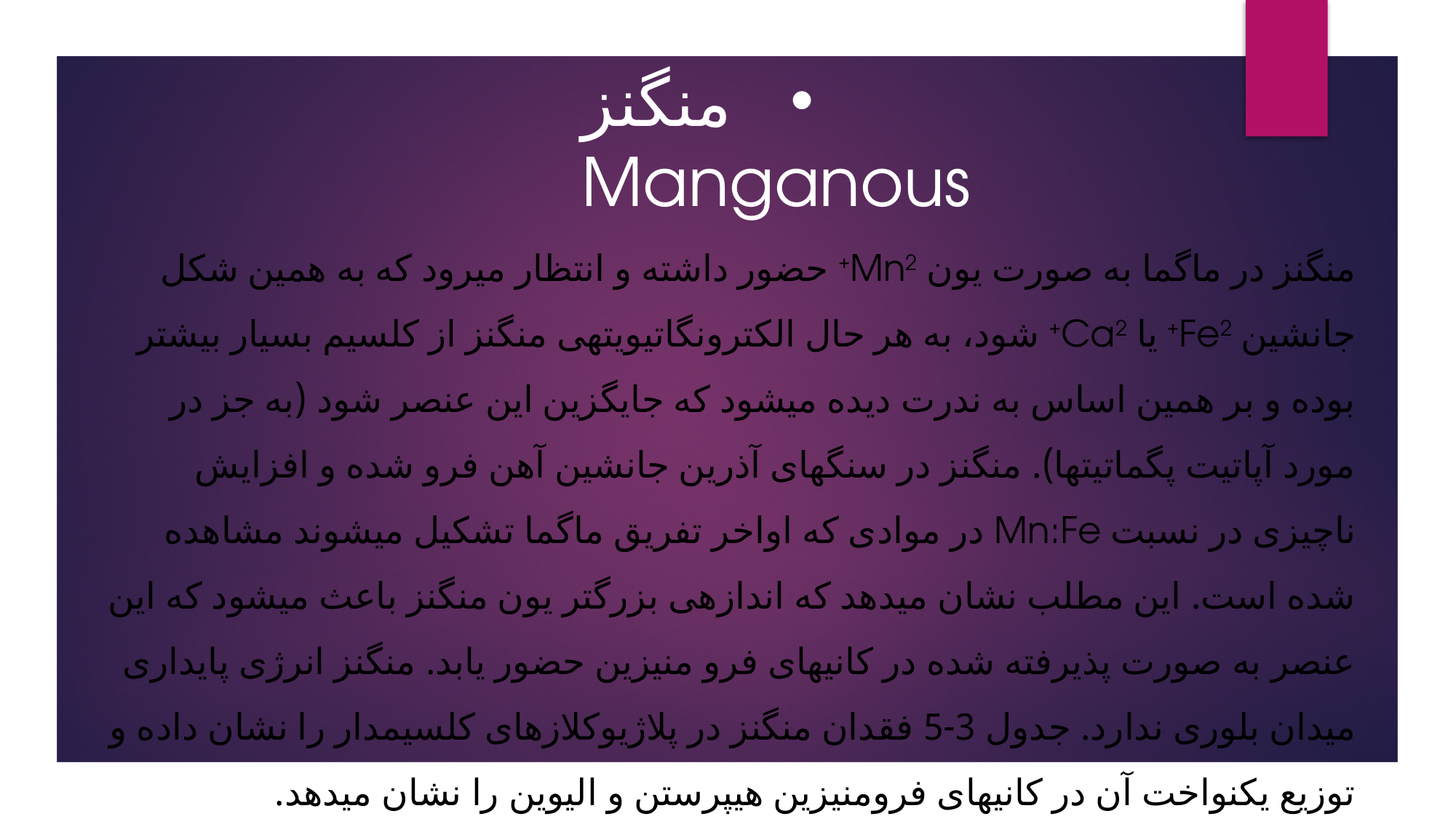

# منگنز Manganous
منگنز در ماگما به صورت یون Mn2+ حضور داشته و انتظار می­رود که به همین شکل جانشین Fe2+ یا Ca2+ شود، به هر حال الکترونگاتیویته­ی منگنز از کلسیم بسیار بیشتر بوده و بر همین اساس به ندرت دیده می­شود که جایگزین این عنصر شود (به جز در مورد آپاتیت پگماتیتها). منگنز در سنگ­های آذرین جانشین آهن فرو شده و افزایش ناچیزی در نسبت Mn:Fe در موادی که اواخر تفریق ماگما تشکیل می­شوند مشاهده شده است. این مطلب نشان می­دهد که اندازه­ی بزرگتر یون منگنز باعث می­شود که این عنصر به صورت پذیرفته شده در کانیهای فرو منیزین حضور یابد. منگنز انرژی پایداری میدان بلوری ندارد. جدول 3-5 فقدان منگنز در پلاژیوکلازهای کلسیم­دار را نشان داده و توزیع یکنواخت آن در کانیهای فرومنیزین هیپرستن و الیوین را نشان می­دهد.